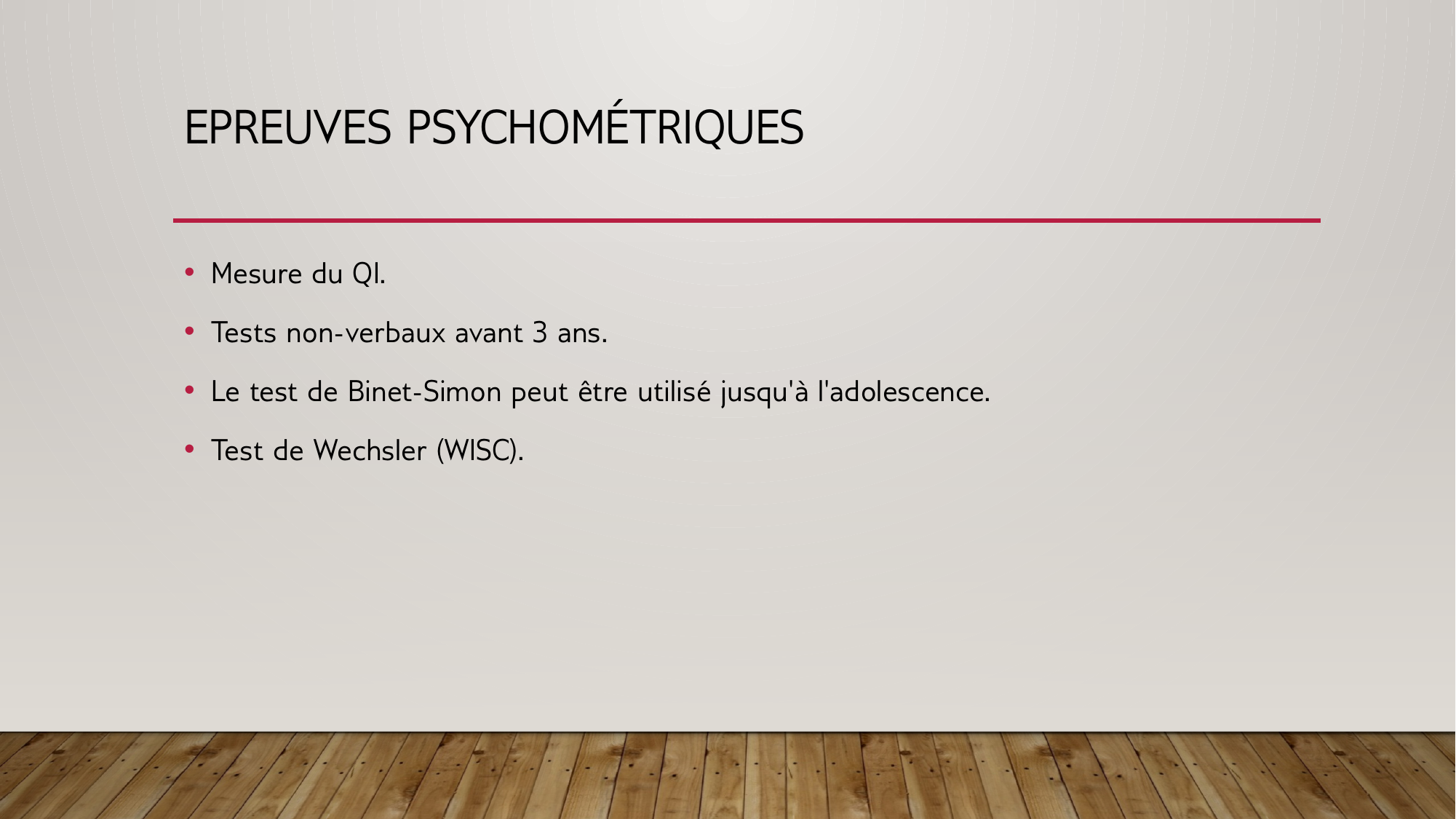

# Epreuves psychométriques
Mesure du QI.
Tests non-verbaux avant 3 ans.
Le test de Binet-Simon peut être utilisé jusqu'à l'adolescence.
Test de Wechsler (WISC).